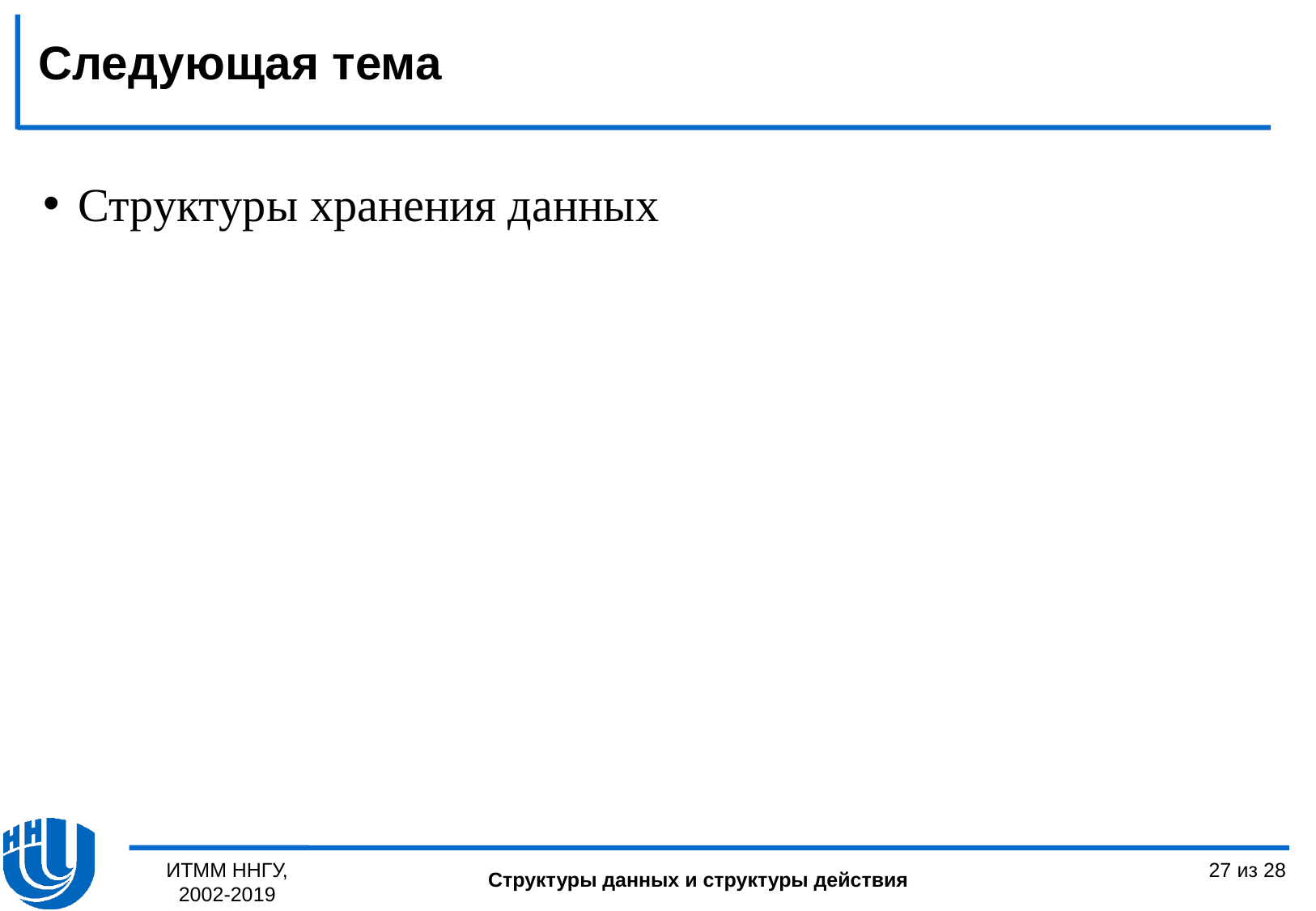

Следующая тема
Структуры хранения данных
ИТММ ННГУ, 2002-2019
27 из 28
Структуры данных и структуры действия